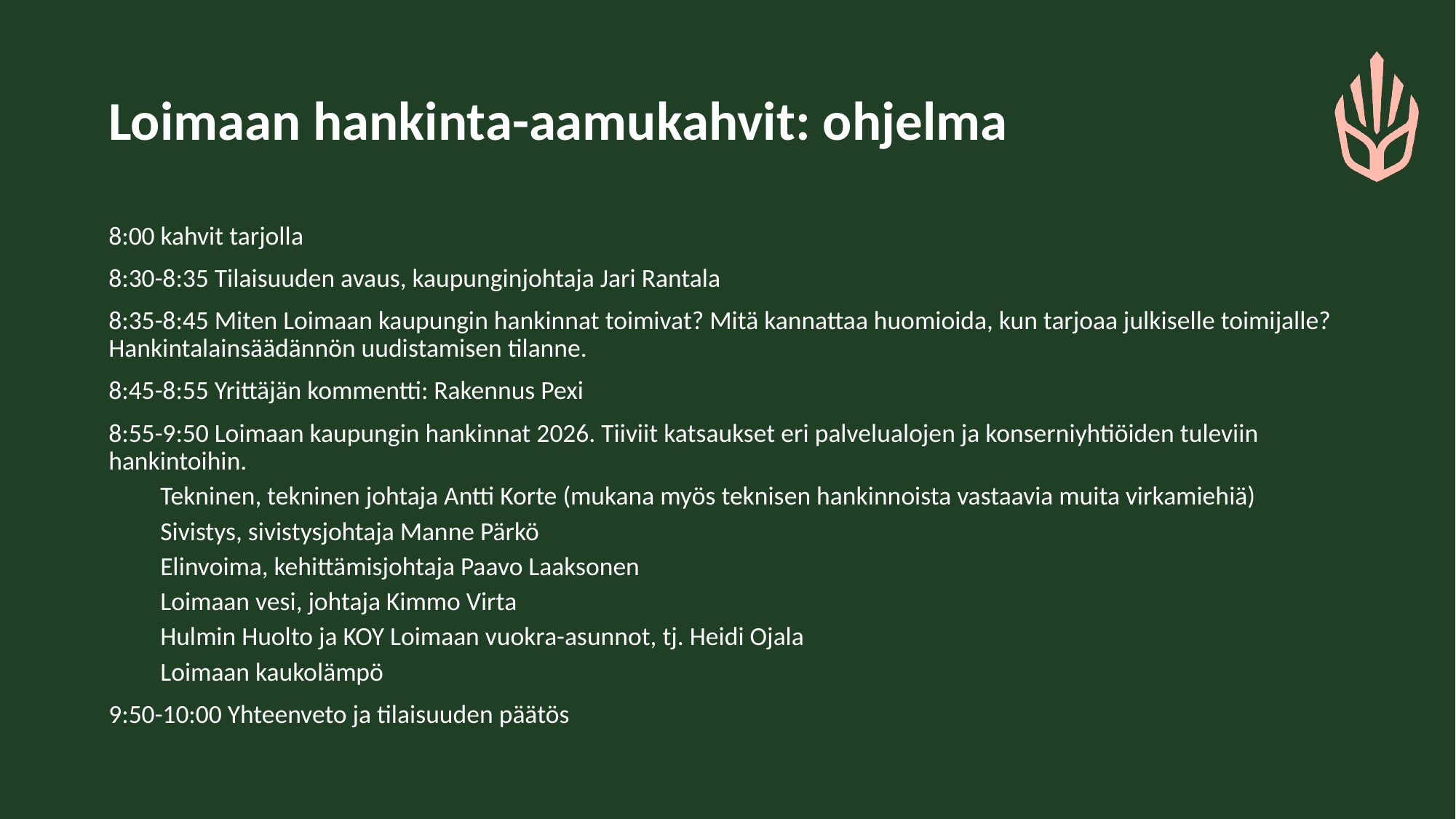

# Loimaan hankinta-aamukahvit: ohjelma
8:00 kahvit tarjolla
8:30-8:35 Tilaisuuden avaus, kaupunginjohtaja Jari Rantala
8:35-8:45 Miten Loimaan kaupungin hankinnat toimivat? Mitä kannattaa huomioida, kun tarjoaa julkiselle toimijalle? Hankintalainsäädännön uudistamisen tilanne.
8:45-8:55 Yrittäjän kommentti: Rakennus Pexi
8:55-9:50 Loimaan kaupungin hankinnat 2026. Tiiviit katsaukset eri palvelualojen ja konserniyhtiöiden tuleviin hankintoihin.
Tekninen, tekninen johtaja Antti Korte (mukana myös teknisen hankinnoista vastaavia muita virkamiehiä)
Sivistys, sivistysjohtaja Manne Pärkö
Elinvoima, kehittämisjohtaja Paavo Laaksonen
Loimaan vesi, johtaja Kimmo Virta
Hulmin Huolto ja KOY Loimaan vuokra-asunnot, tj. Heidi Ojala
Loimaan kaukolämpö
9:50-10:00 Yhteenveto ja tilaisuuden päätös